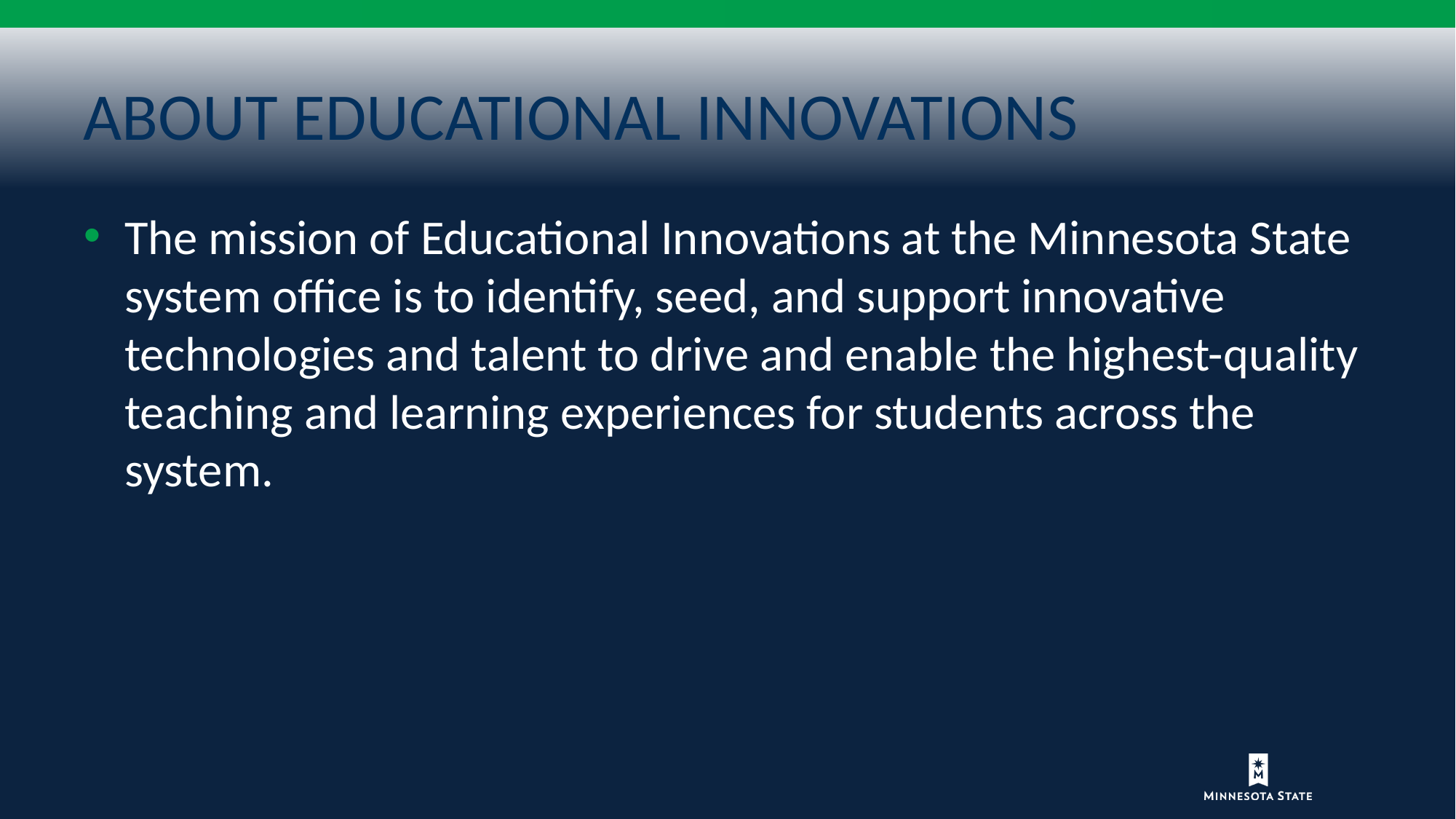

# About Educational Innovations
The mission of Educational Innovations at the Minnesota State system office is to identify, seed, and support innovative technologies and talent to drive and enable the highest-quality teaching and learning experiences for students across the system.